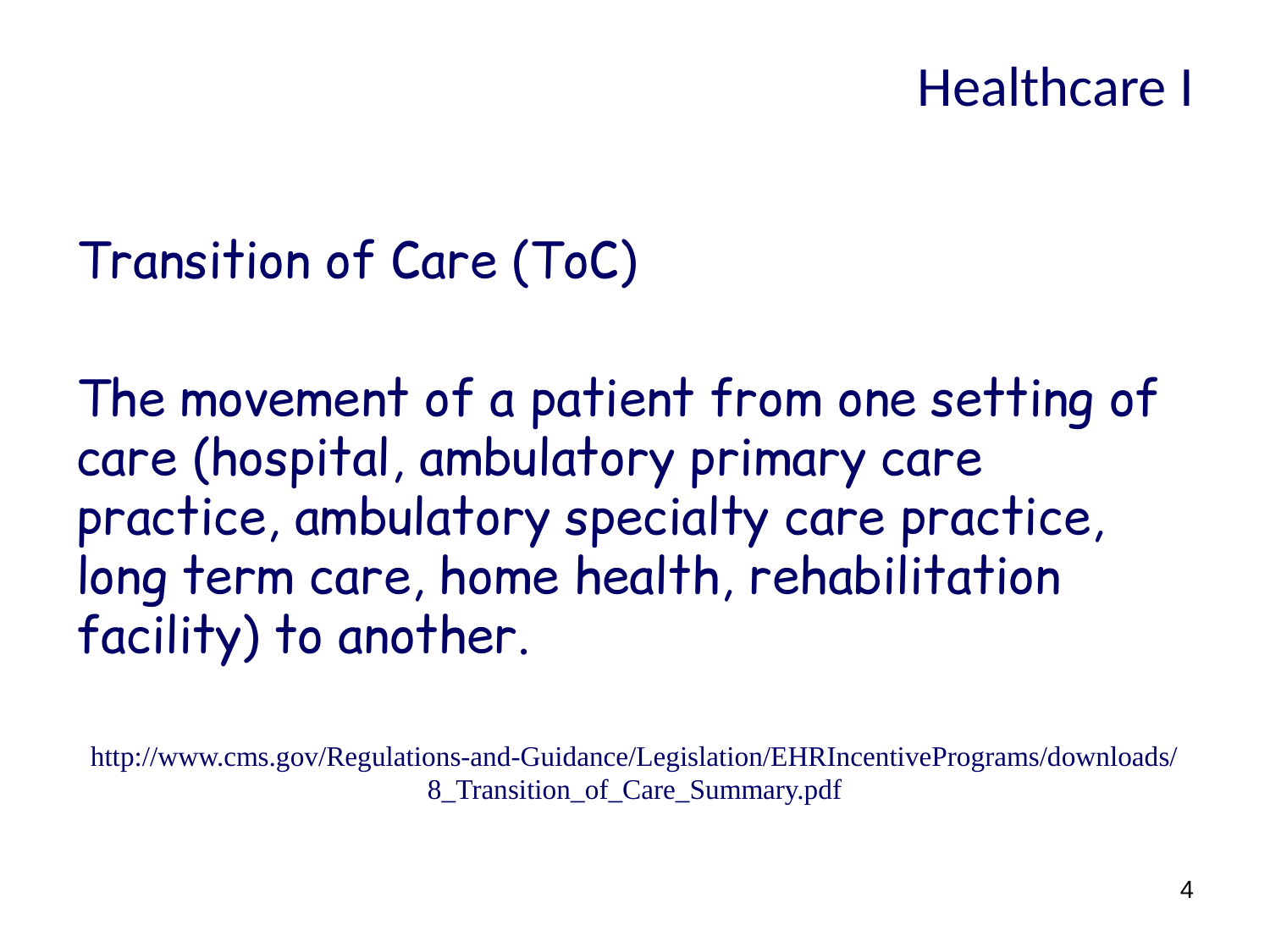

# Healthcare I
Transition of Care (ToC)

The movement of a patient from one setting of care (hospital, ambulatory primary care practice, ambulatory specialty care practice, long term care, home health, rehabilitation facility) to another.

http://www.cms.gov/Regulations-and-Guidance/Legislation/EHRIncentivePrograms/downloads/8_Transition_of_Care_Summary.pdf
4